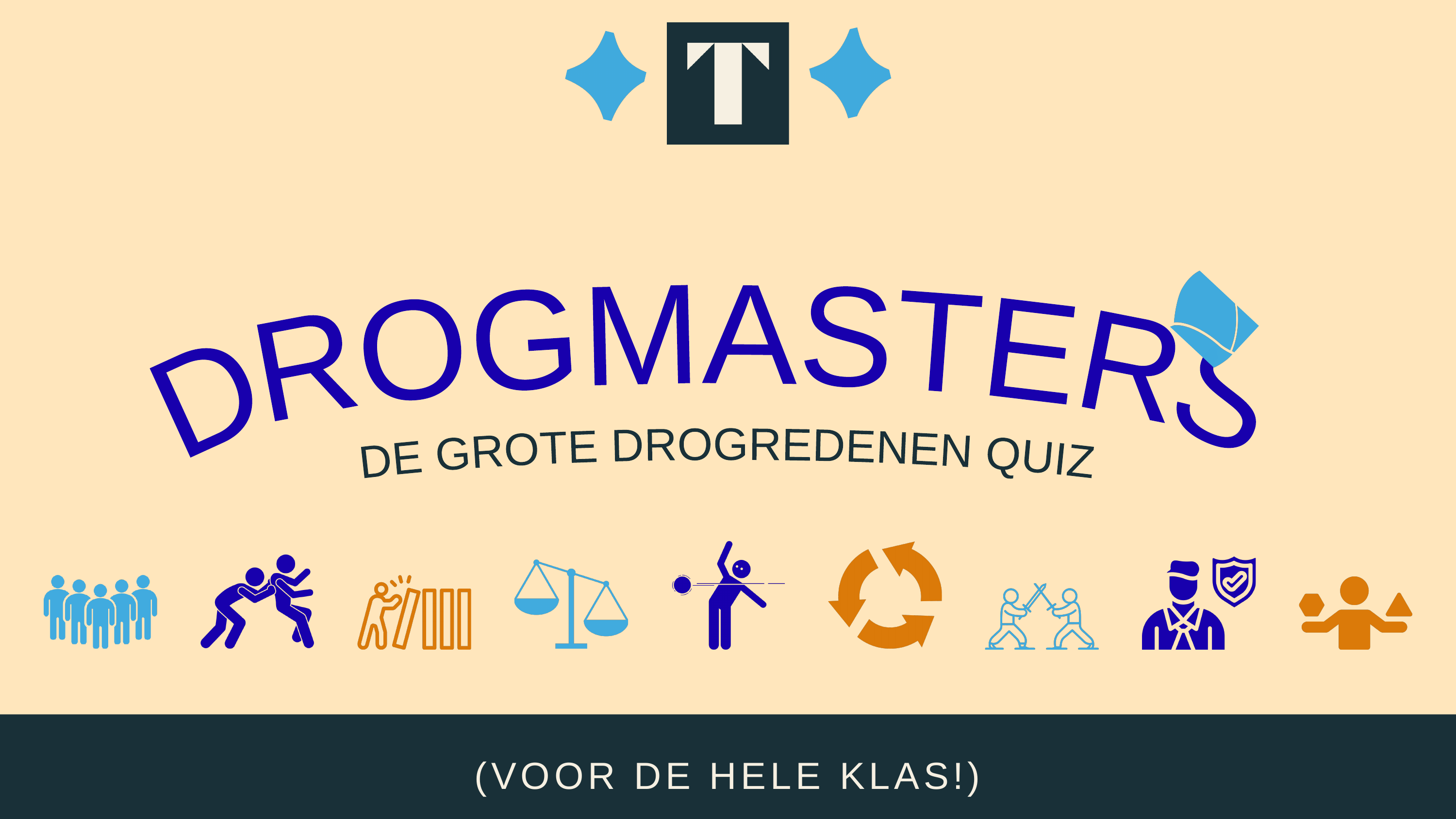

DROGMASTERS
DE GROTE DROGREDENEN QUIZ

(VOOR DE HELE KLAS!)